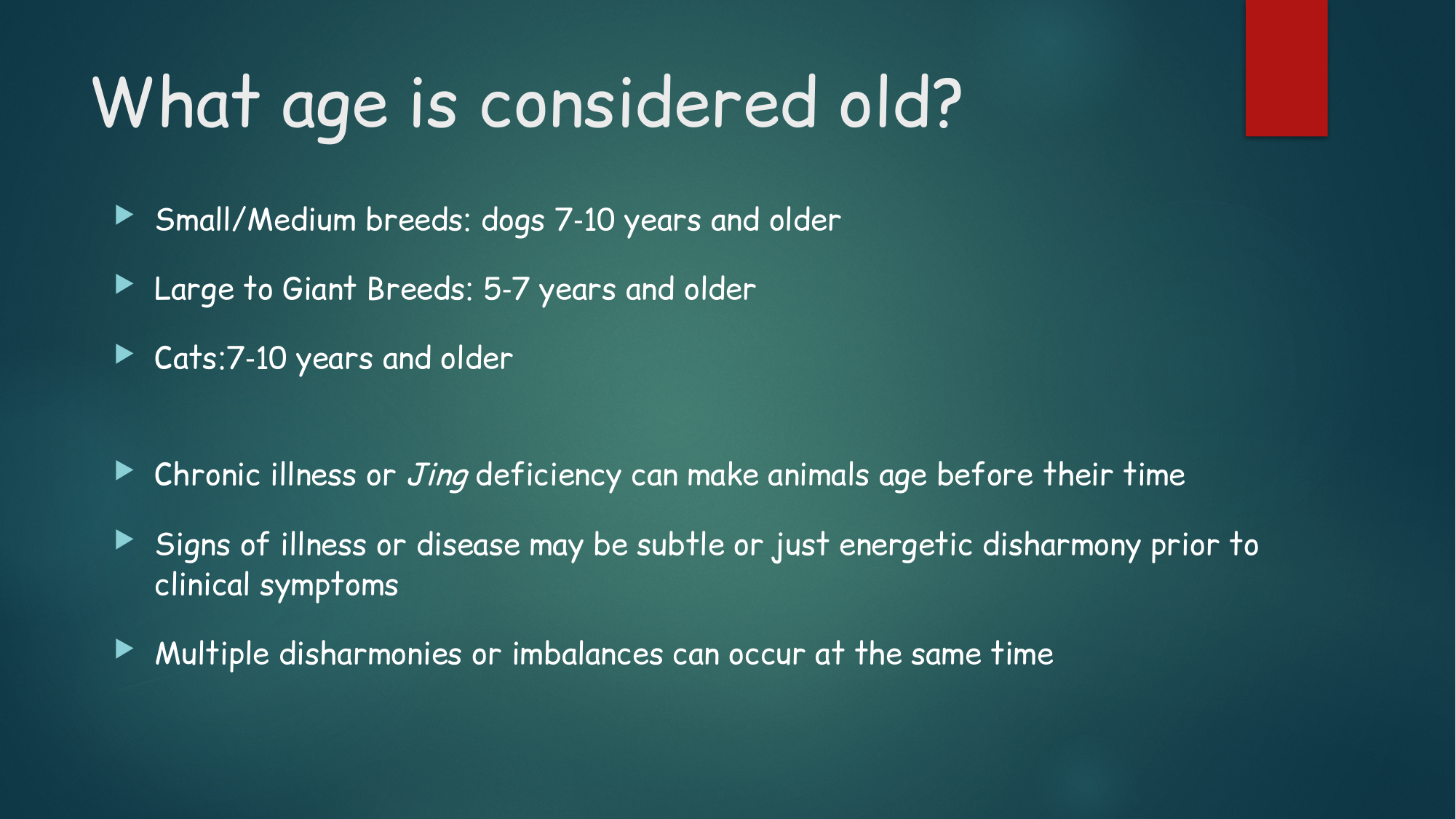

# What age is considered old?
Small/Medium breeds: dogs 7‐10 years and older
Large to Giant Breeds: 5‐7 years and older
Cats:7‐10 years and older

Chronic illness or Jing deficiency can make animals age before their time
Signs of illness or disease may be subtle or just energetic disharmony prior to clinical symptoms
Multiple disharmonies or imbalances can occur at the same time